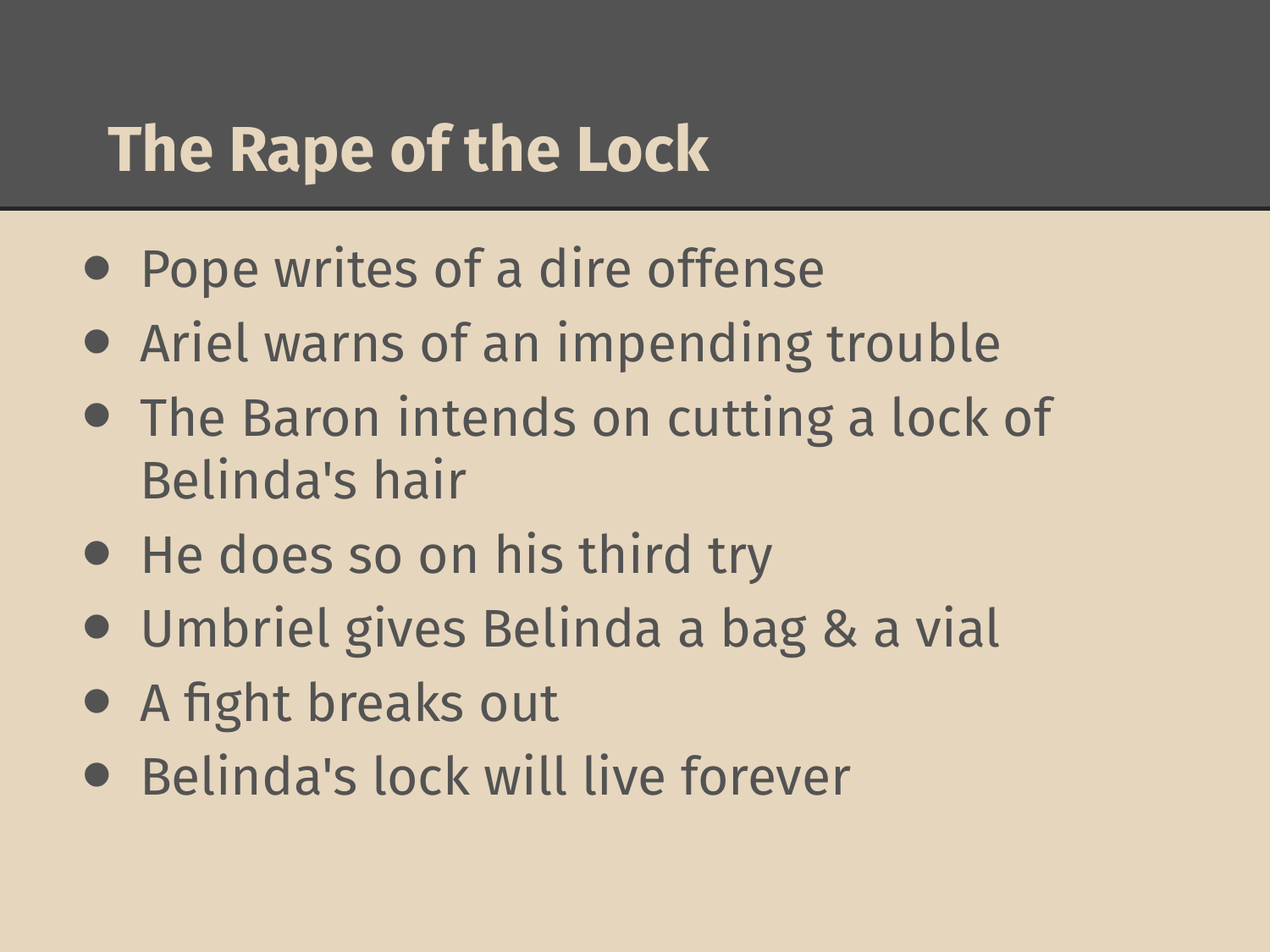

# The Rape of the Lock
Pope writes of a dire offense
Ariel warns of an impending trouble
The Baron intends on cutting a lock of Belinda's hair
He does so on his third try
Umbriel gives Belinda a bag & a vial
A fight breaks out
Belinda's lock will live forever